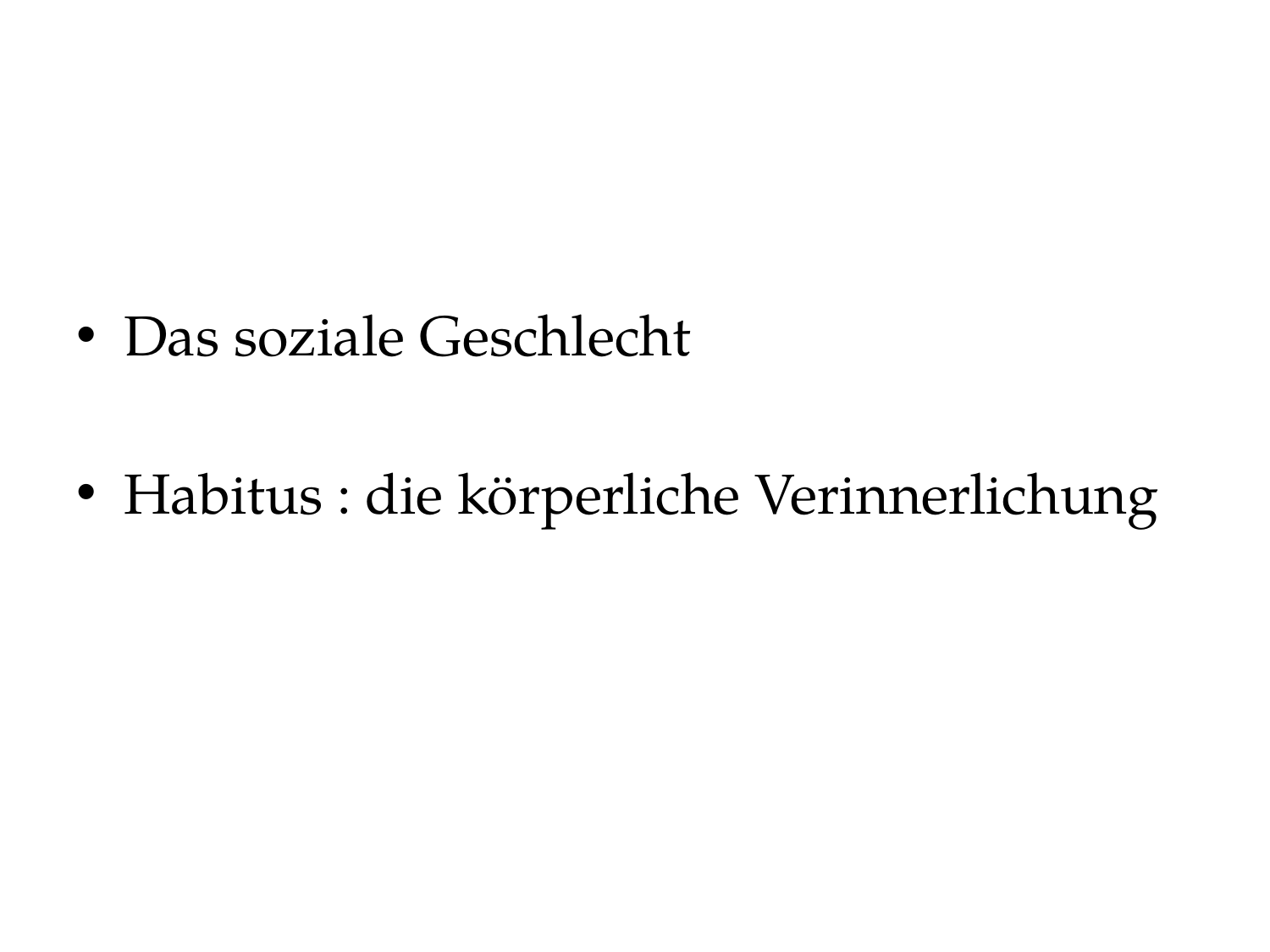

Das soziale Geschlecht

Habitus : die körperliche Verinnerlichung